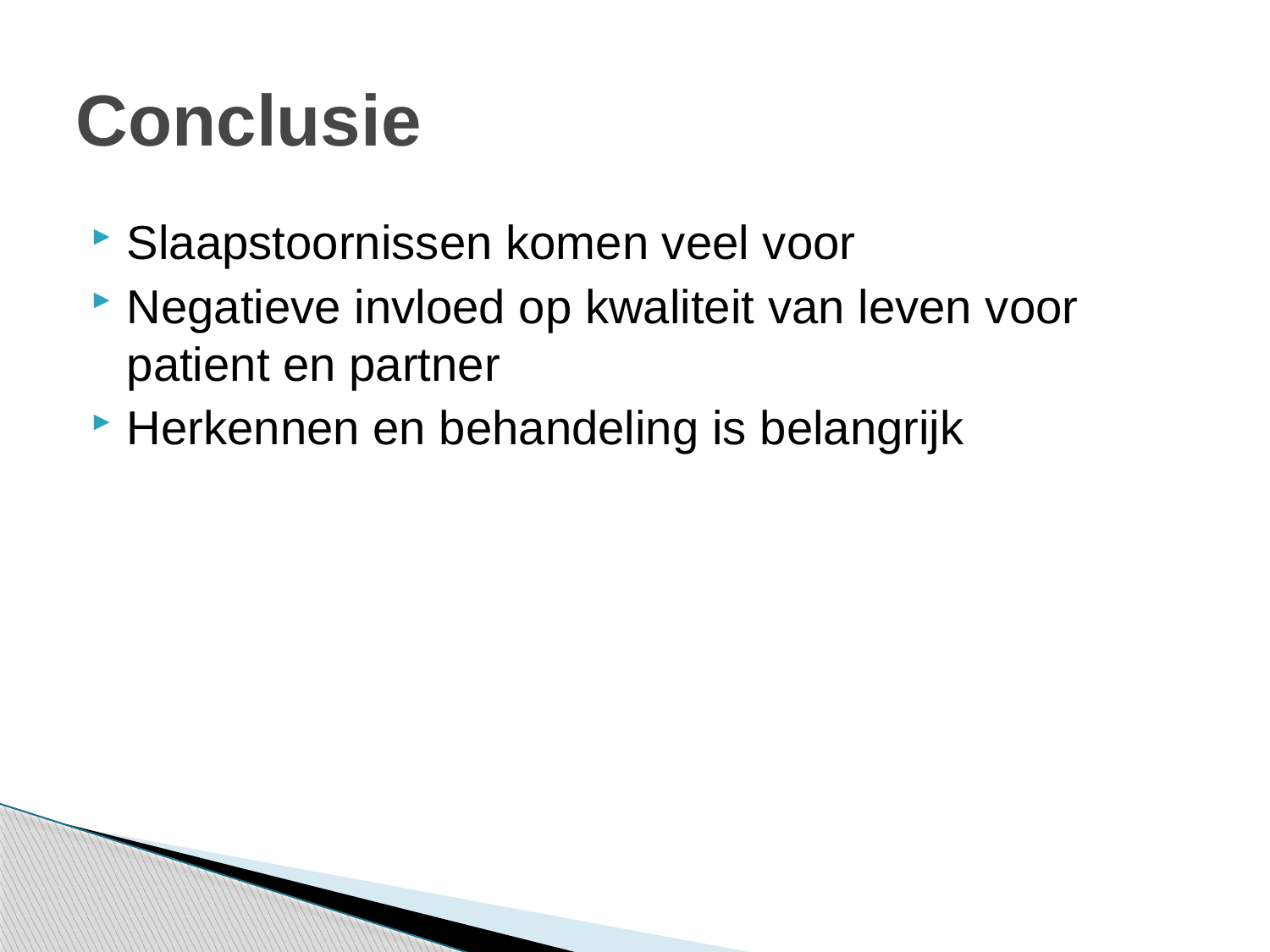

# Conclusie
Slaapstoornissen komen veel voor
Negatieve invloed op kwaliteit van leven voor patient en partner
Herkennen en behandeling is belangrijk